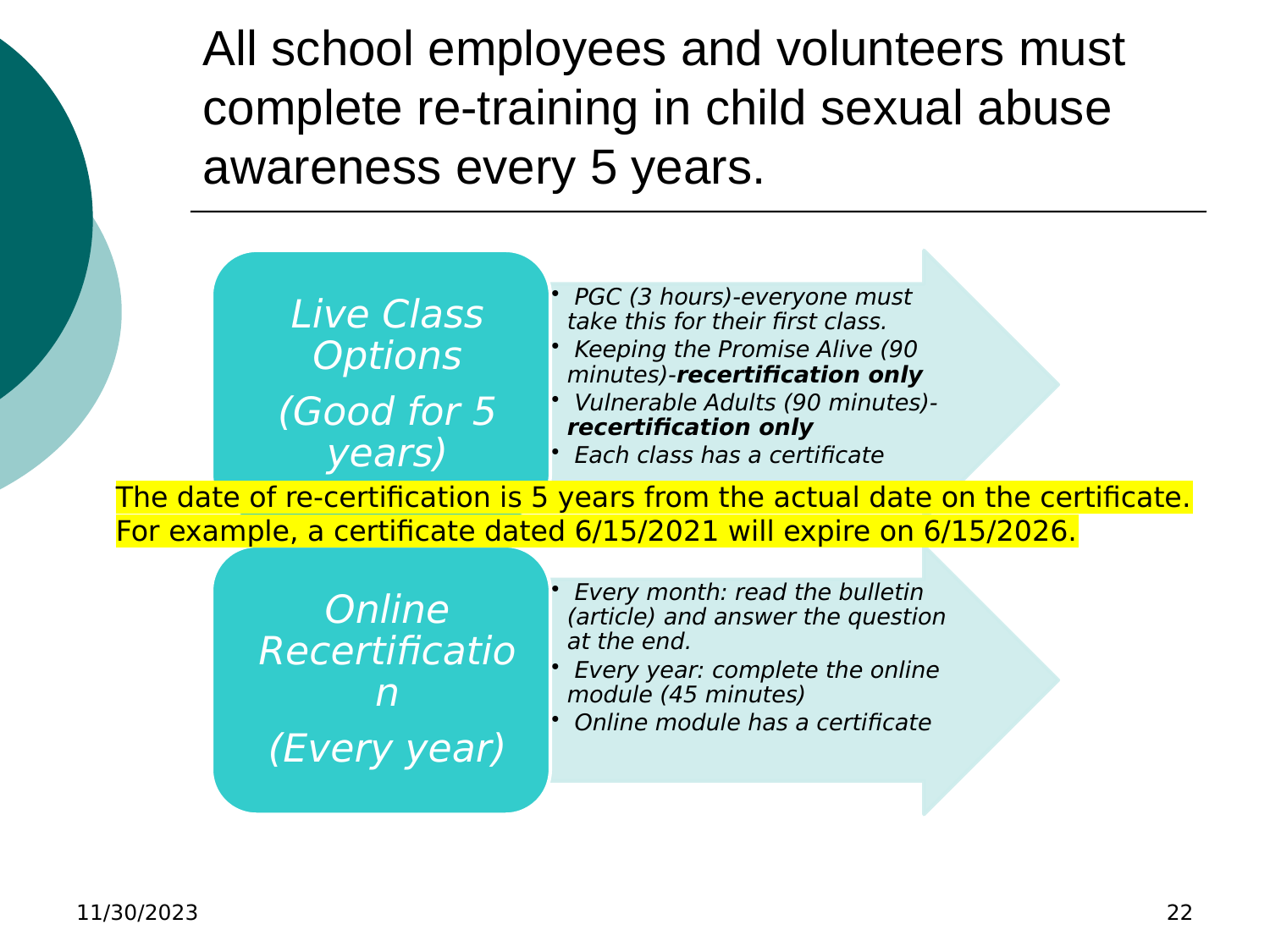

# All school employees and volunteers must complete re-training in child sexual abuse awareness every 5 years.
 PGC (3 hours)-everyone must take this for their first class.
 Keeping the Promise Alive (90 minutes)-recertification only
 Vulnerable Adults (90 minutes)-recertification only
 Each class has a certificate
Live Class Options
(Good for 5 years)
 Every month: read the bulletin (article) and answer the question at the end.
 Every year: complete the online module (45 minutes)
 Online module has a certificate
Online Recertification
(Every year)
The date of re-certification is 5 years from the actual date on the certificate. For example, a certificate dated 6/15/2021 will expire on 6/15/2026.
11/30/2023
22